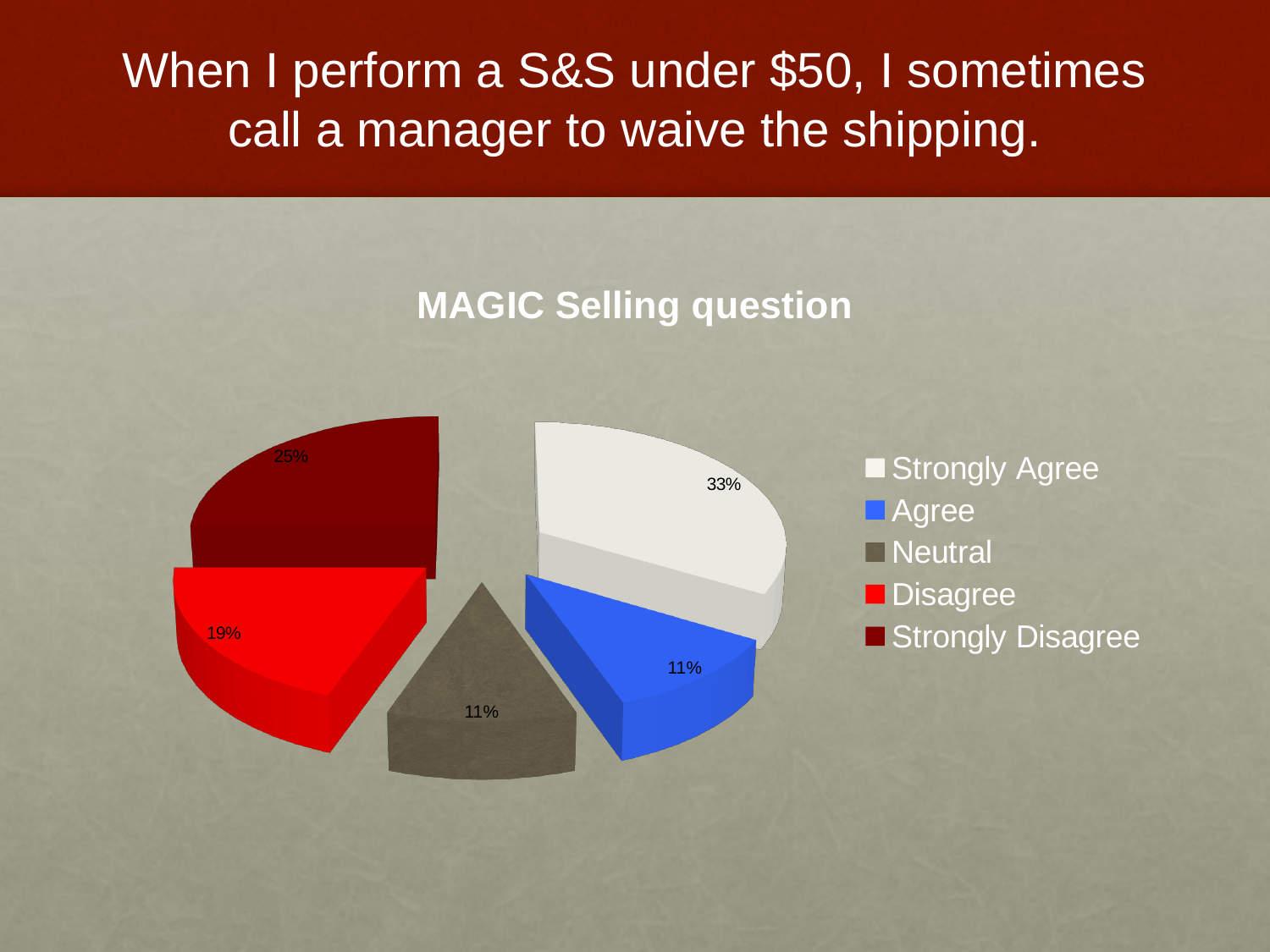

# When I perform a S&S under $50, I sometimes call a manager to waive the shipping.

[unsupported chart]